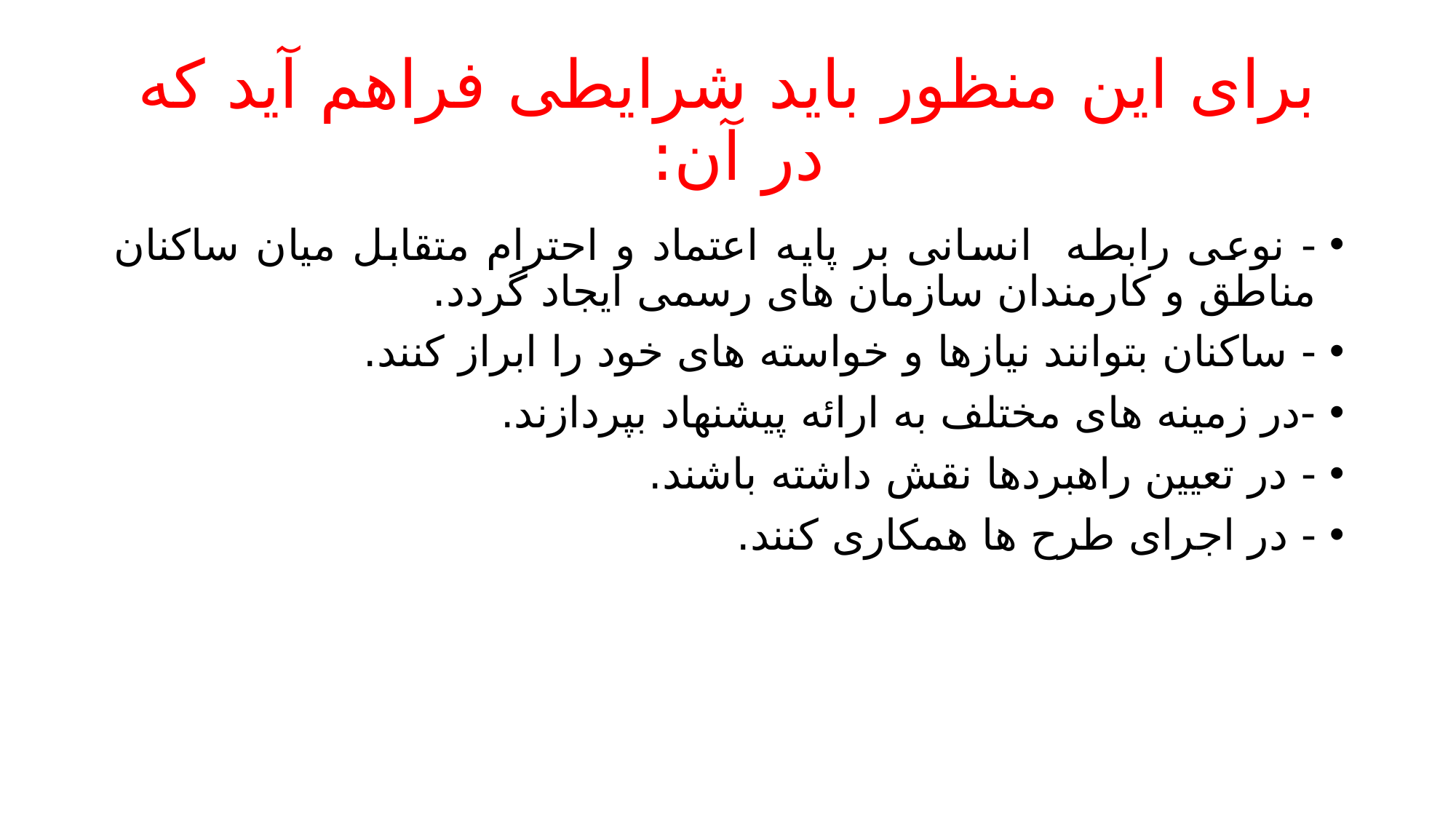

# برای این منظور باید شرایطی فراهم آید که در آن:
- نوعی رابطه  انسانی بر پایه اعتماد و احترام متقابل میان ساکنان مناطق و کارمندان سازمان های رسمی ایجاد گردد.
- ساکنان بتوانند نیازها و خواسته های خود را ابراز کنند.
-در زمینه های مختلف به ارائه پیشنهاد بپردازند.
- در تعیین راهبردها نقش داشته باشند.
- در اجرای طرح ها همکاری کنند.